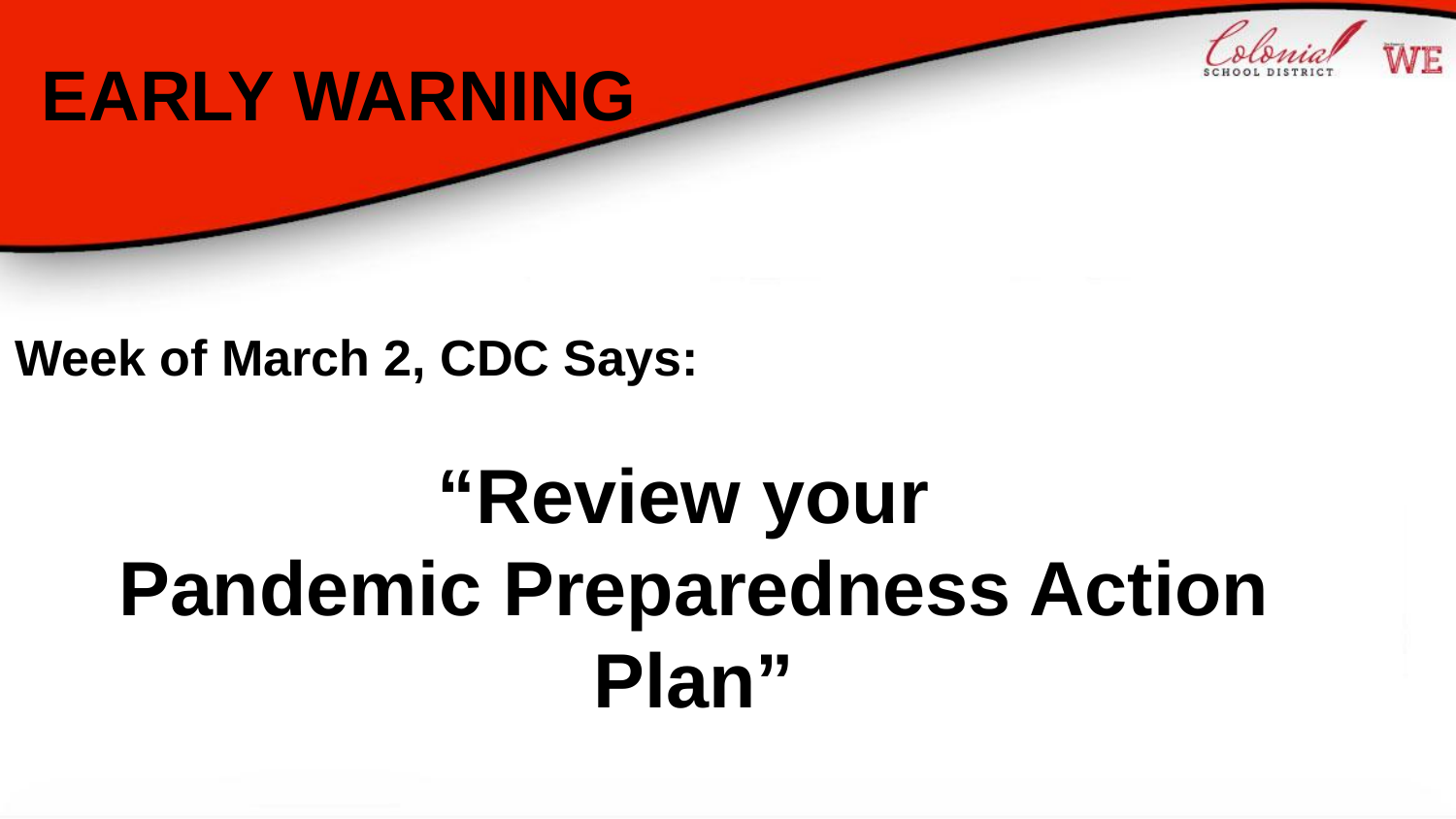

# EARLY WARNING

Week of March 2, CDC Says:

“Review your
Pandemic Preparedness Action Plan”